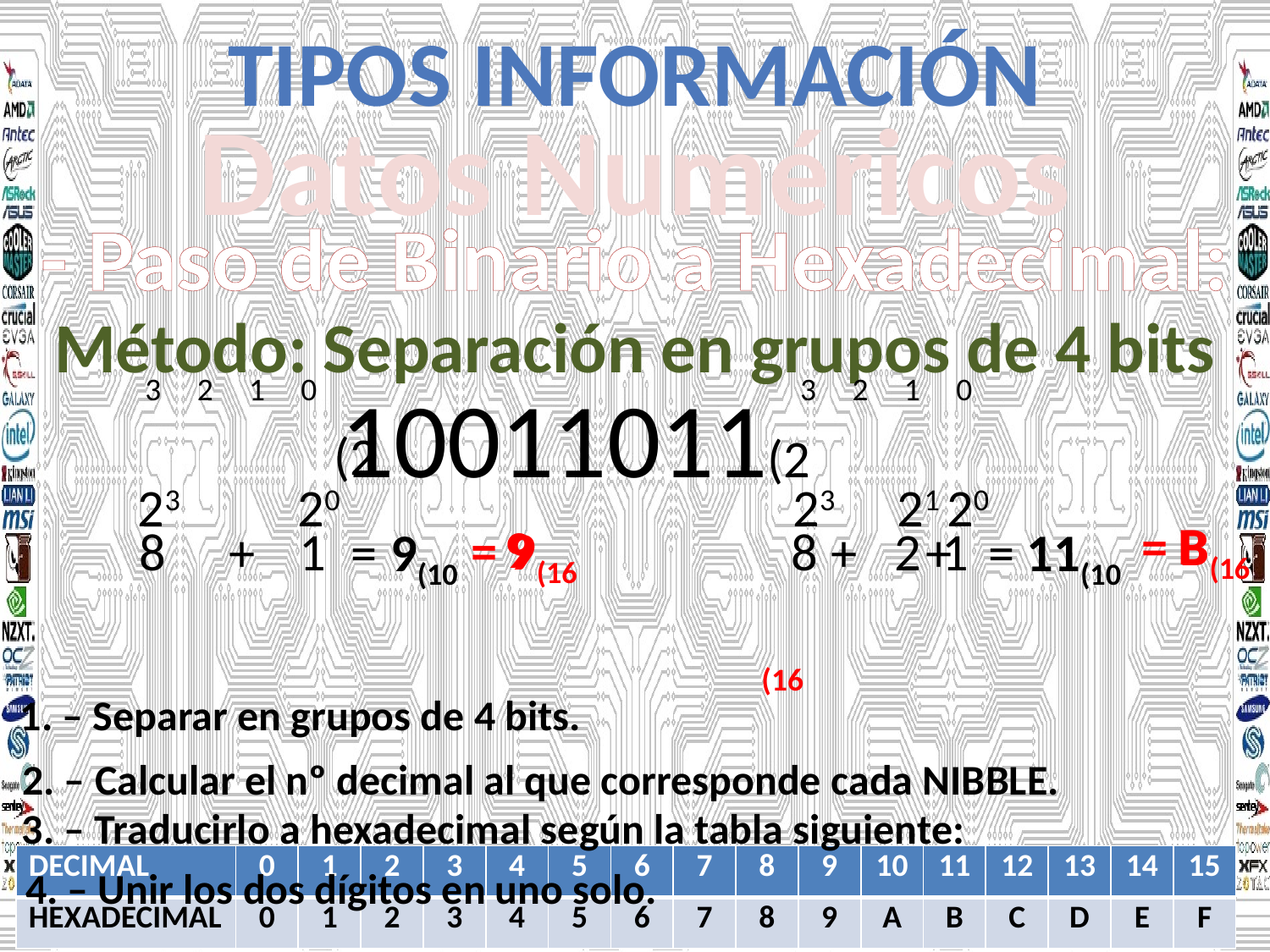

TIPOS Información
Datos Numéricos
- Paso de Binario a Hexadecimal:
Método: Separación en grupos de 4 bits
3     2     1     0
3     2     1     0
1001
1011(2
(2
23           20
23      21 20
B
= B(16
9
= 9(16
8             1
8        2   1
+        = 9(10
+      +   = 11(10
(16
1. – Separar en grupos de 4 bits.
2. – Calcular el nº decimal al que corresponde cada NIBBLE.
3. – Traducirlo a hexadecimal según la tabla siguiente:
| DECIMAL | 0 | 1 | 2 | 3 | 4 | 5 | 6 | 7 | 8 | 9 | 10 | 11 | 12 | 13 | 14 | 15 |
| --- | --- | --- | --- | --- | --- | --- | --- | --- | --- | --- | --- | --- | --- | --- | --- | --- |
| HEXADECIMAL | 0 | 1 | 2 | 3 | 4 | 5 | 6 | 7 | 8 | 9 | A | B | C | D | E | F |
4. – Unir los dos dígitos en uno solo.